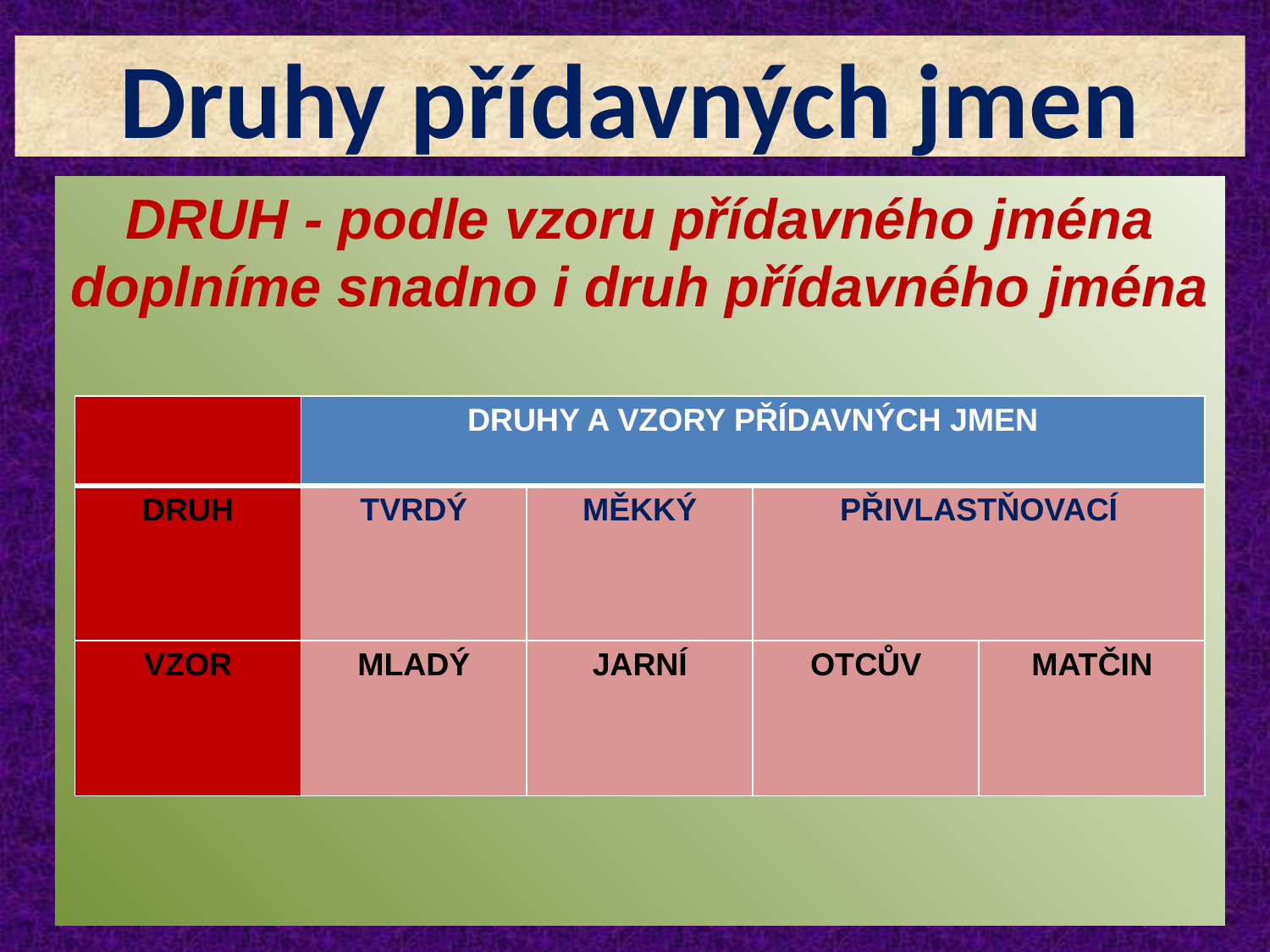

Druhy přídavných jmen
DRUH - podle vzoru přídavného jména doplníme snadno i druh přídavného jména

|  | DRUHY A VZORY PŘÍDAVNÝCH JMEN |  |  |  |
| --- | --- | --- | --- | --- |
| DRUH | TVRDÝ | MĚKKÝ | PŘIVLASTŇOVACÍ |  |
| VZOR | MLADÝ | JARNÍ | OTCŮV | MATČIN |